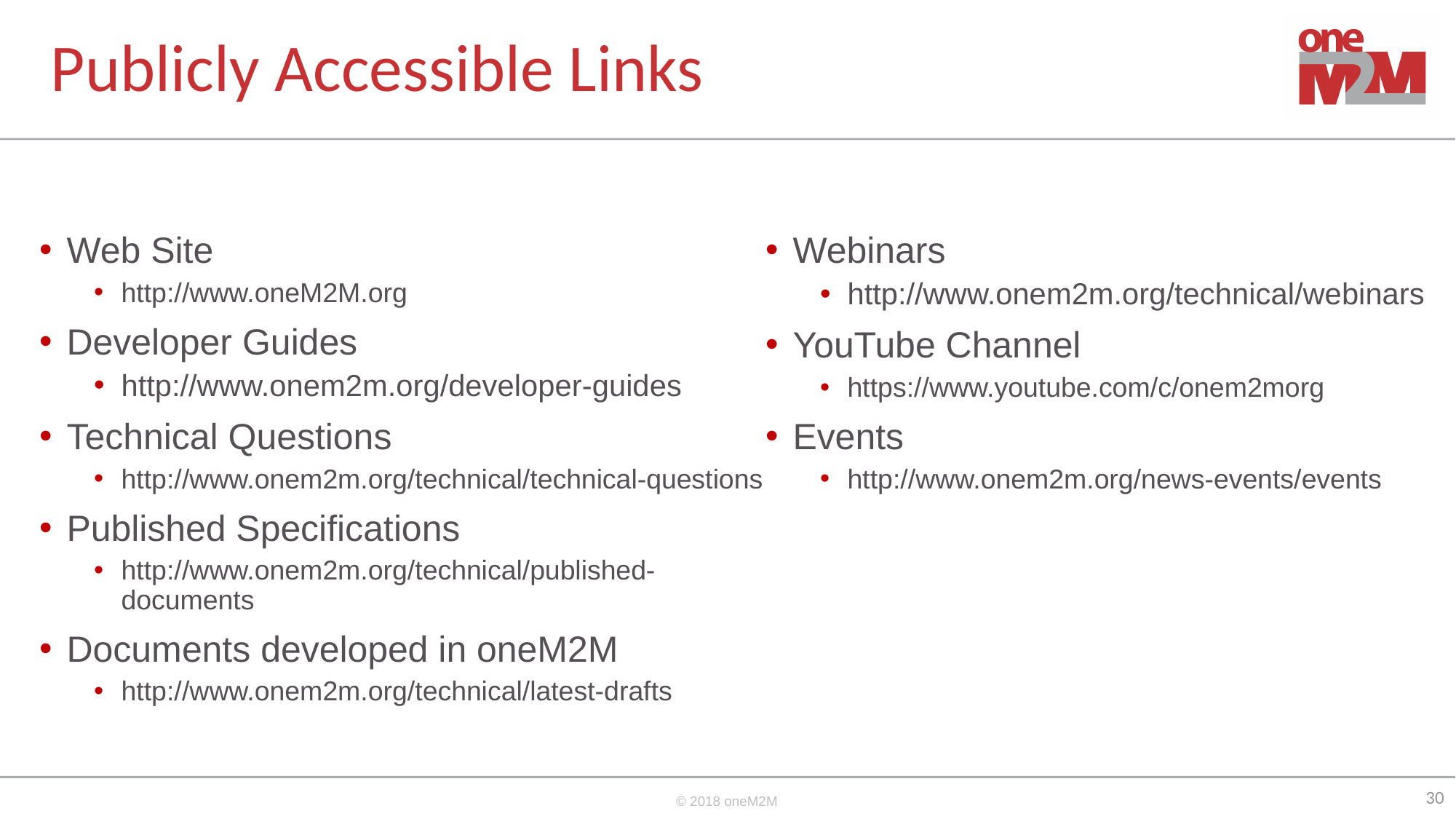

# Publicly Accessible Links
Web Site
http://www.oneM2M.org
Developer Guides
http://www.onem2m.org/developer-guides
Technical Questions
http://www.onem2m.org/technical/technical-questions
Published Specifications
http://www.onem2m.org/technical/published-documents
Documents developed in oneM2M
http://www.onem2m.org/technical/latest-drafts
Webinars
http://www.onem2m.org/technical/webinars
YouTube Channel
https://www.youtube.com/c/onem2morg
Events
http://www.onem2m.org/news-events/events
30